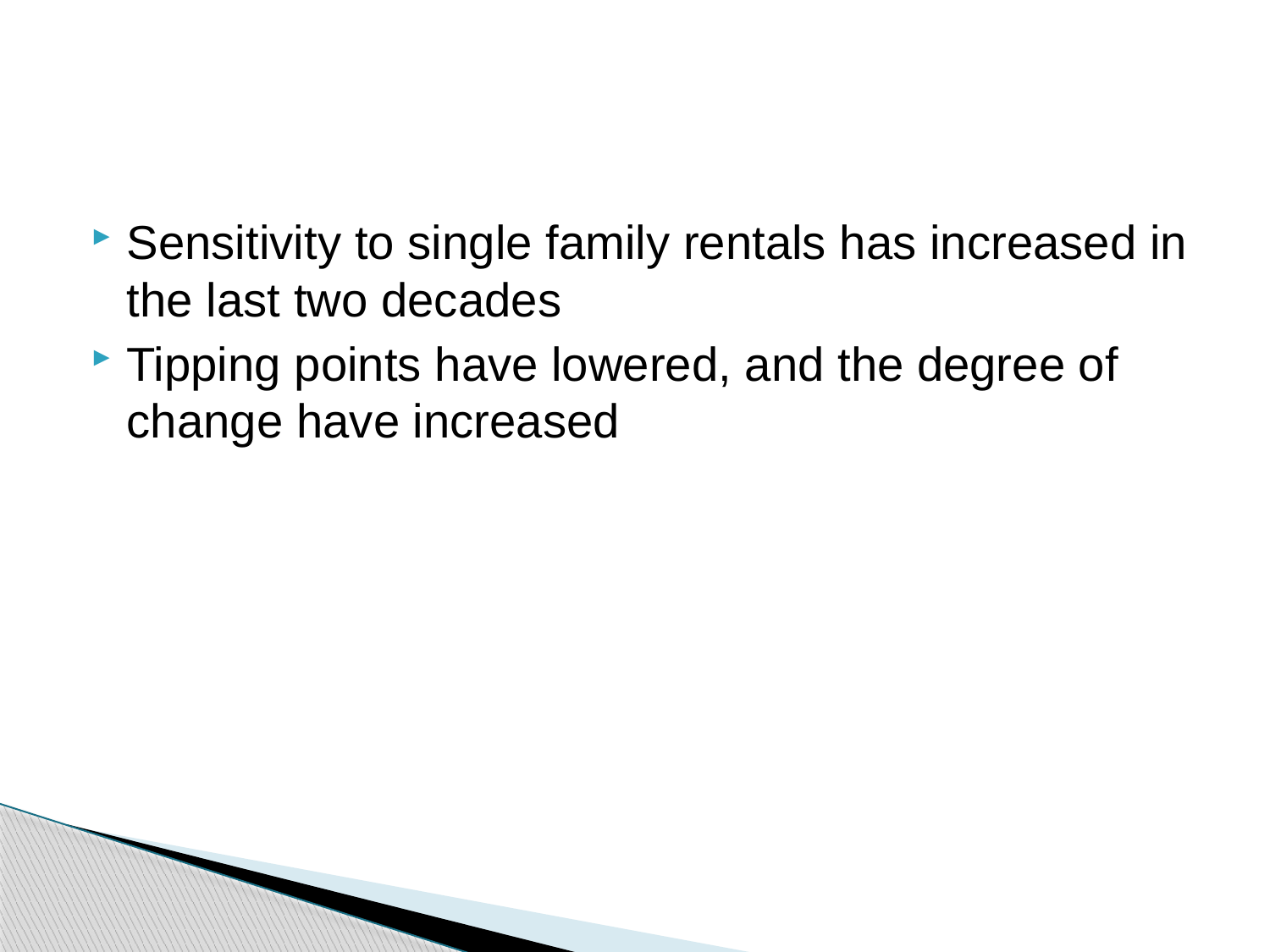

#
Sensitivity to single family rentals has increased in the last two decades
Tipping points have lowered, and the degree of change have increased